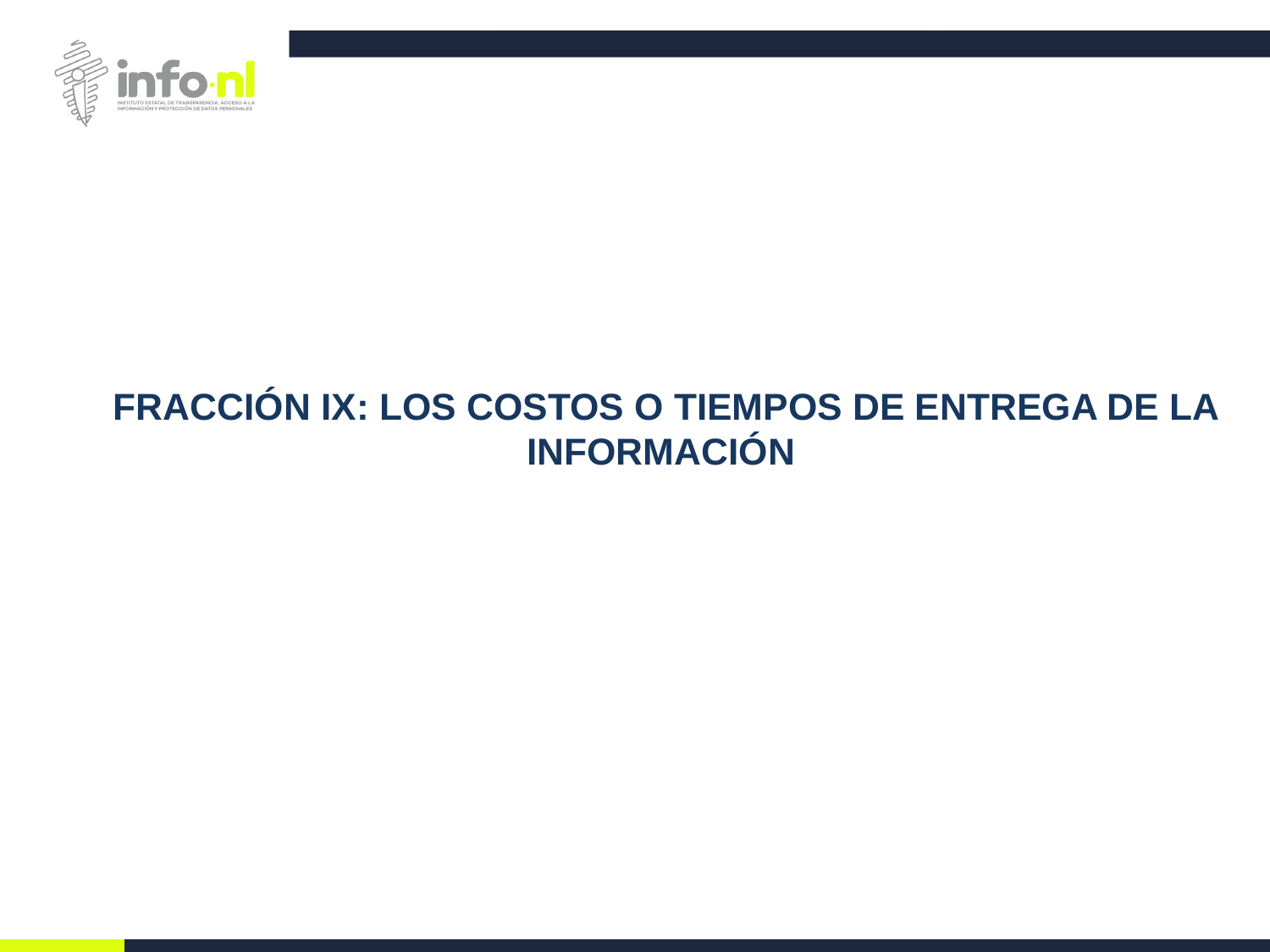

# FRACCIÓN IX: LOS COSTOS O TIEMPOS DE ENTREGA DE LA INFORMACIÓN